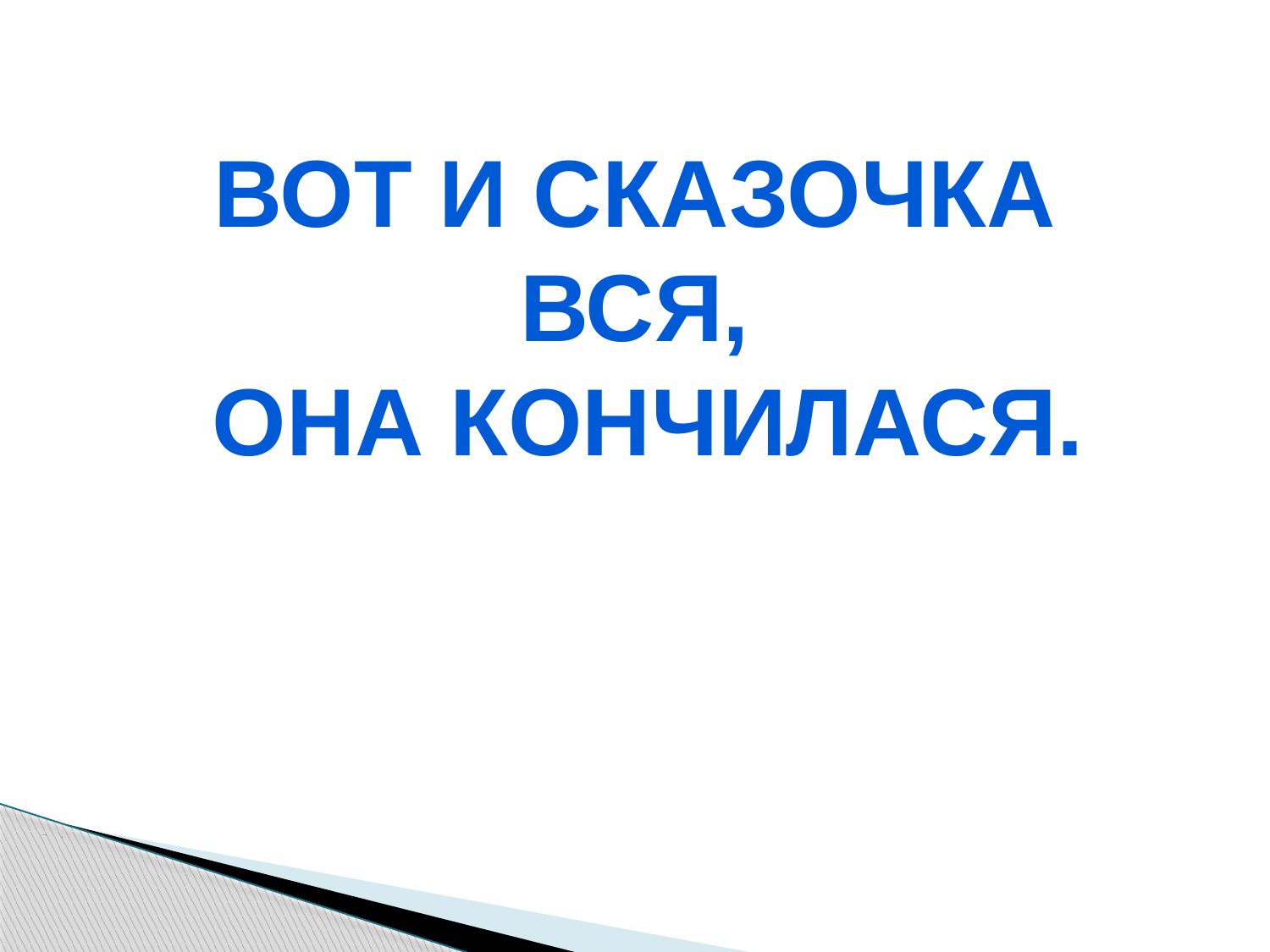

Вот и сказочка вся,
 она кончилася.

Конец.
…